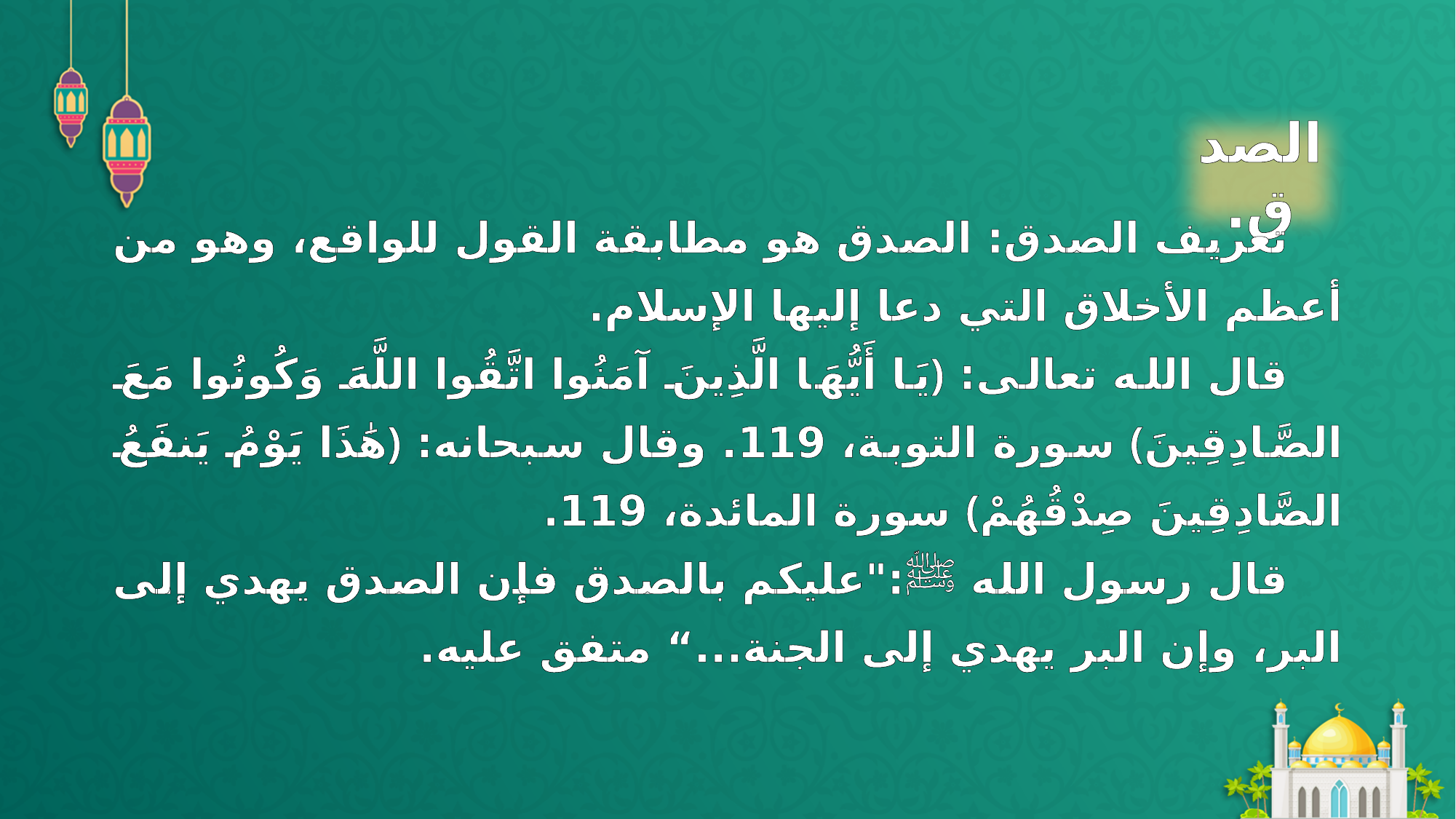

الصدق.
تعريف الصدق: الصدق هو مطابقة القول للواقع، وهو من أعظم الأخلاق التي دعا إليها الإسلام.
قال الله تعالى: ﴿يَا أَيُّهَا الَّذِينَ آمَنُوا اتَّقُوا اللَّهَ وَكُونُوا مَعَ الصَّادِقِينَ﴾ سورة التوبة، 119. وقال سبحانه: ﴿هَٰذَا يَوْمُ يَنفَعُ الصَّادِقِينَ صِدْقُهُمْ﴾ سورة المائدة، 119.
قال رسول الله ﷺ:"عليكم بالصدق فإن الصدق يهدي إلى البر، وإن البر يهدي إلى الجنة...“ متفق عليه.